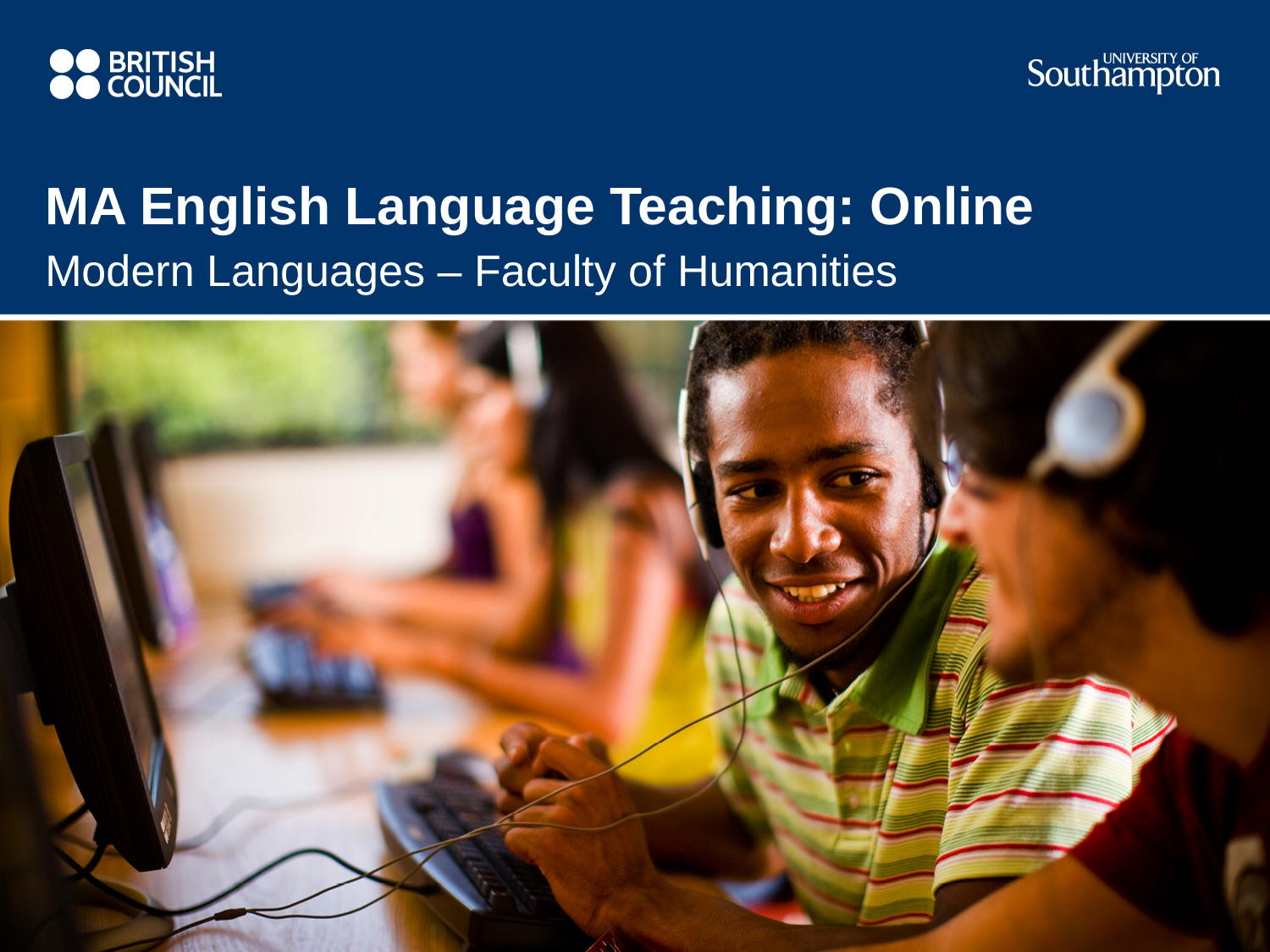

# MA English Language Teaching: Online
Modern Languages – Faculty of Humanities